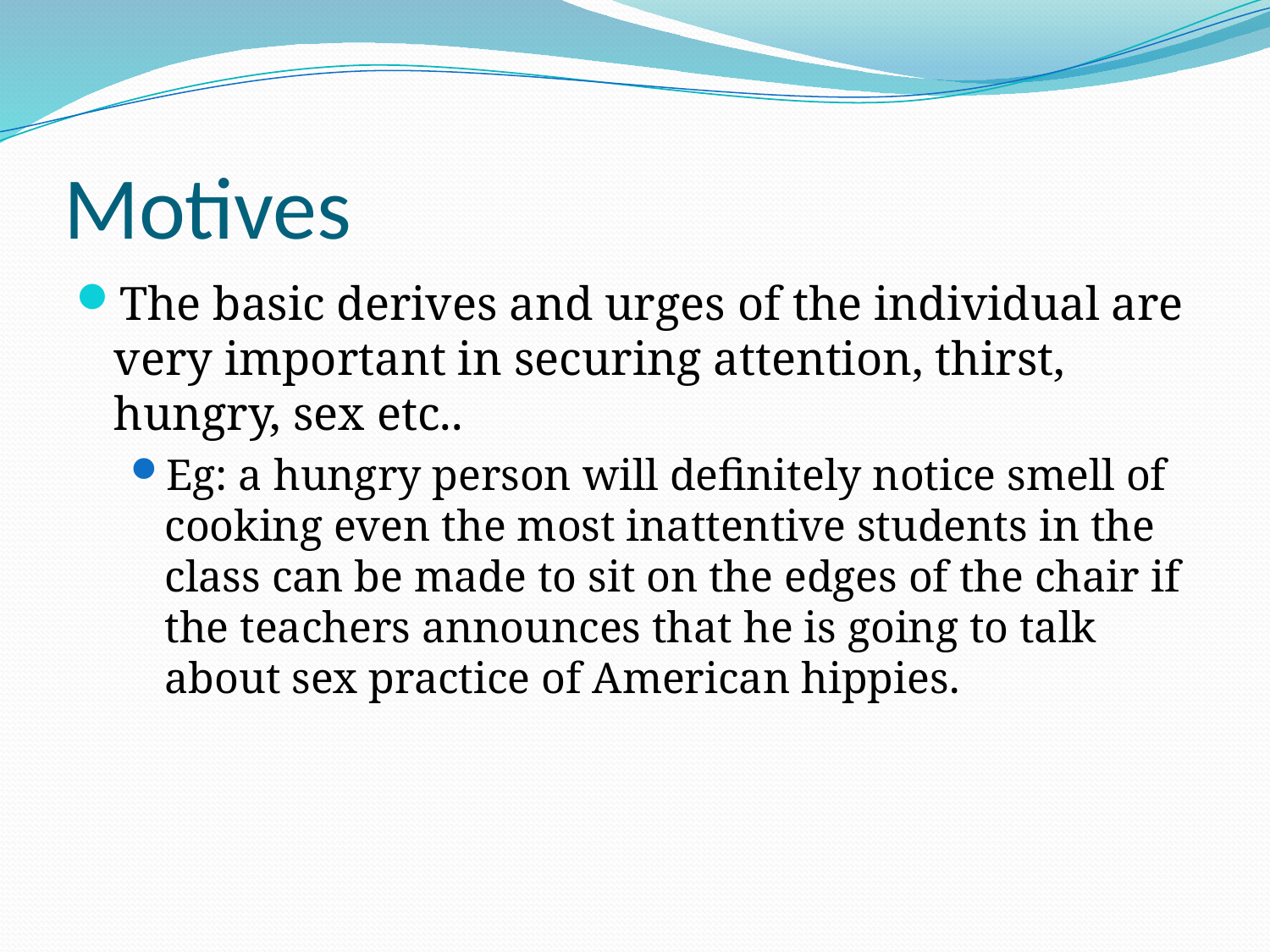

# Motives
The basic derives and urges of the individual are very important in securing attention, thirst, hungry, sex etc..
Eg: a hungry person will definitely notice smell of cooking even the most inattentive students in the class can be made to sit on the edges of the chair if the teachers announces that he is going to talk about sex practice of American hippies.